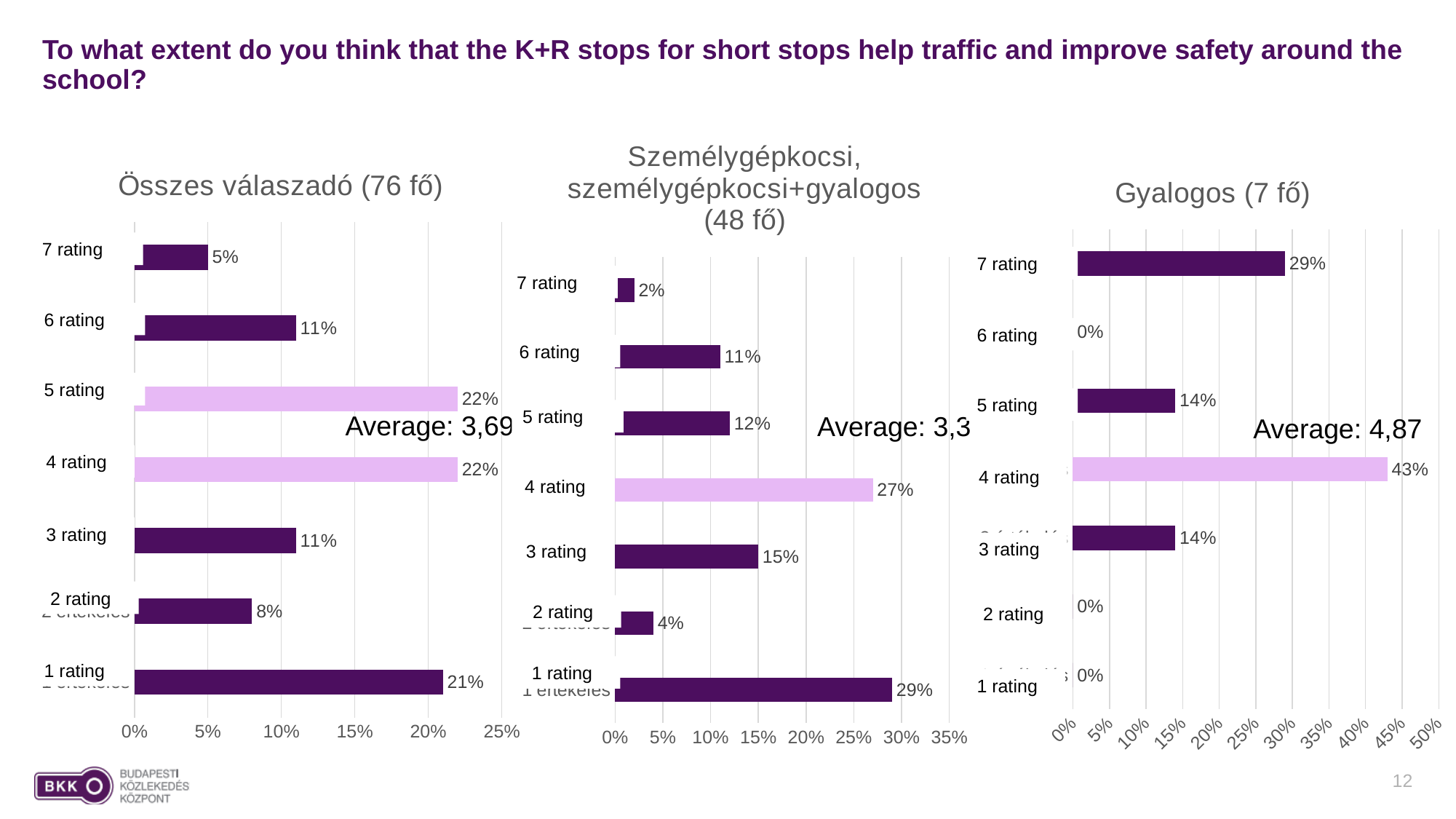

# To what extent do you think that the K+R stops for short stops help traffic and improve safety around the school?

### Chart:

| Category | Személygépkocsi, személygépkocsi+gyalogos (48 fő) |
|---|---|
| 1 értékelés | 0.29 |
| 2 értékelés | 0.04 |
| 3 értékelés | 0.15 |
| 4 értékelés | 0.27 |
| 5 értékelés | 0.12 |
| 6 értékelés | 0.11 |
| 7 értékelés | 0.02 |

### Chart:

| Category | Összes válaszadó (76 fő) |
|---|---|
| 1 értékelés | 0.21 |
| 2 értékelés | 0.08 |
| 3 értékelés | 0.11 |
| 4 értékelés | 0.22 |
| 5 értékelés | 0.22 |
| 6 értékelés | 0.11 |
| 7 értékelés | 0.05 |

### Chart:

| Category | Gyalogos (7 fő) |
|---|---|
| 1 értékelés | 0.0 |
| 2 értékelés | 0.0 |
| 3 értékelés | 0.14 |
| 4 értékelés | 0.43 |
| 5 értékelés | 0.14 |
| 6 értékelés | 0.0 |
| 7 értékelés | 0.29 |
7 rating
7 rating
7 rating
6 rating
6 rating
6 rating
5 rating
5 rating
5 rating
Average: 3,69
Average: 3,3
Average: 4,87
4 rating
4 rating
4 rating
3 rating
3 rating
3 rating
2 rating
2 rating
2 rating
1 rating
1 rating
1 rating
12